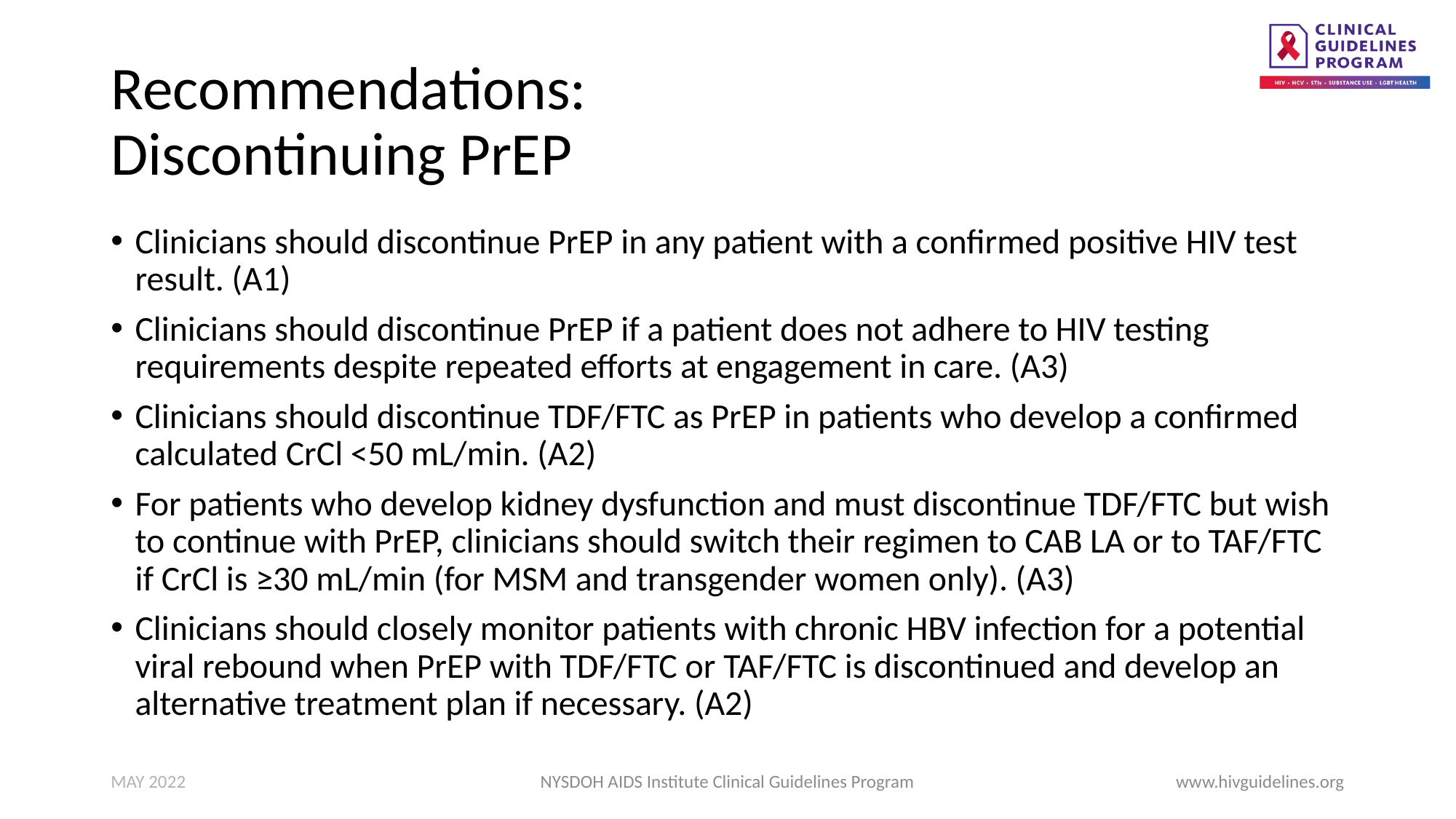

# Recommendations: Discontinuing PrEP
Clinicians should discontinue PrEP in any patient with a confirmed positive HIV test result. (A1)
Clinicians should discontinue PrEP if a patient does not adhere to HIV testing requirements despite repeated efforts at engagement in care. (A3)
Clinicians should discontinue TDF/FTC as PrEP in patients who develop a confirmed calculated CrCl <50 mL/min. (A2)
For patients who develop kidney dysfunction and must discontinue TDF/FTC but wish to continue with PrEP, clinicians should switch their regimen to CAB LA or to TAF/FTC if CrCl is ≥30 mL/min (for MSM and transgender women only). (A3)
Clinicians should closely monitor patients with chronic HBV infection for a potential viral rebound when PrEP with TDF/FTC or TAF/FTC is discontinued and develop an alternative treatment plan if necessary. (A2)
MAY 2022
NYSDOH AIDS Institute Clinical Guidelines Program
www.hivguidelines.org